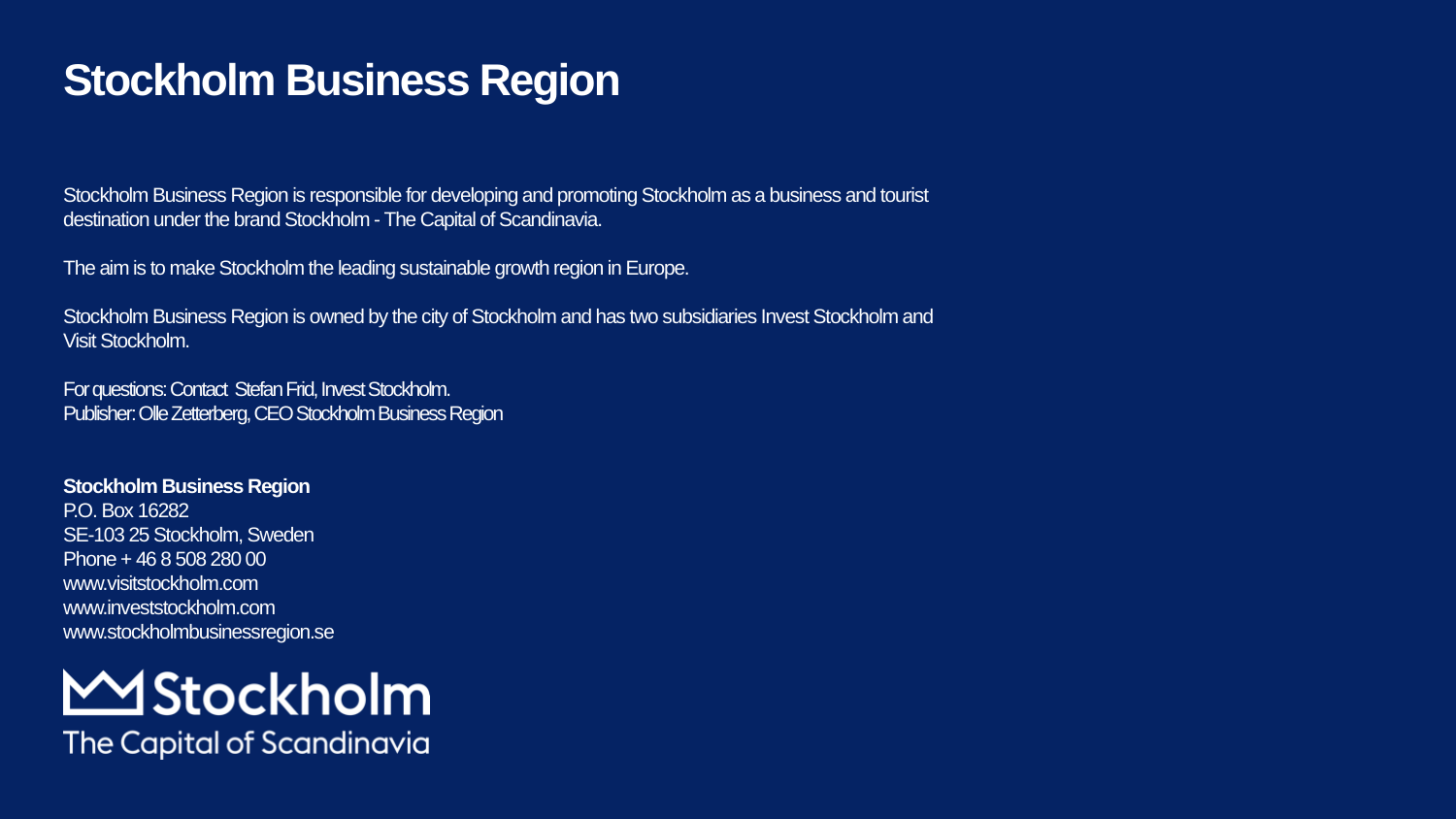

# Stockholm Business Region Stockholm Business Region is responsible for developing and promoting Stockholm as a business and tourist destination under the brand Stockholm - The Capital of Scandinavia. The aim is to make Stockholm the leading sustainable growth region in Europe. Stockholm Business Region is owned by the city of Stockholm and has two subsidiaries Invest Stockholm and Visit Stockholm. For questions: Contact  Stefan Frid, Invest Stockholm. Publisher: Olle Zetterberg, CEO Stockholm Business Region Stockholm Business Region P.O. Box 16282 SE-103 25 Stockholm, Sweden Phone + 46 8 508 280 00 www.visitstockholm.com www.investstockholm.com www.stockholmbusinessregion.se